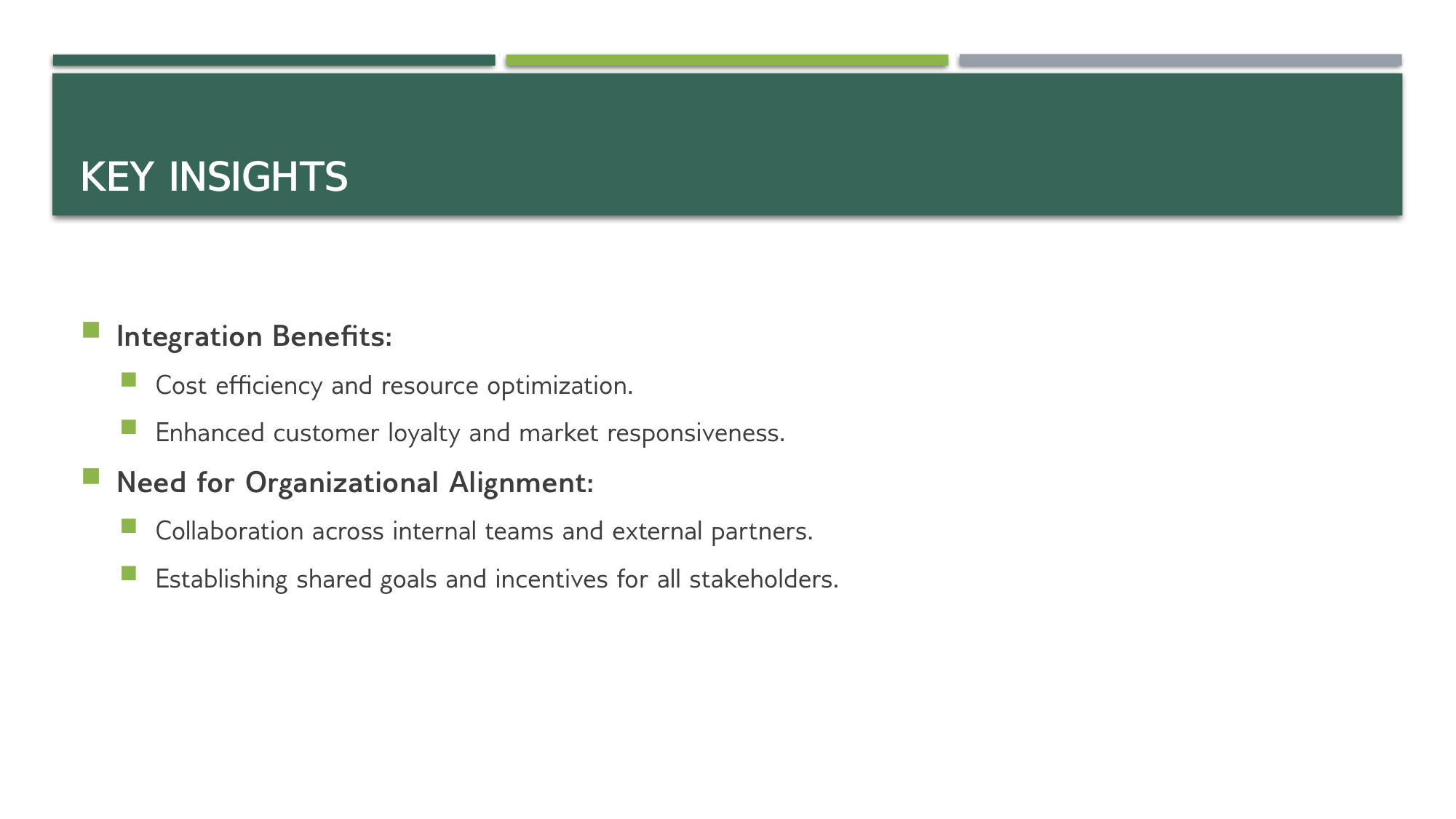

# Key Insights
Integration Benefits:
Cost efficiency and resource optimization.
Enhanced customer loyalty and market responsiveness.
Need for Organizational Alignment:
Collaboration across internal teams and external partners.
Establishing shared goals and incentives for all stakeholders.